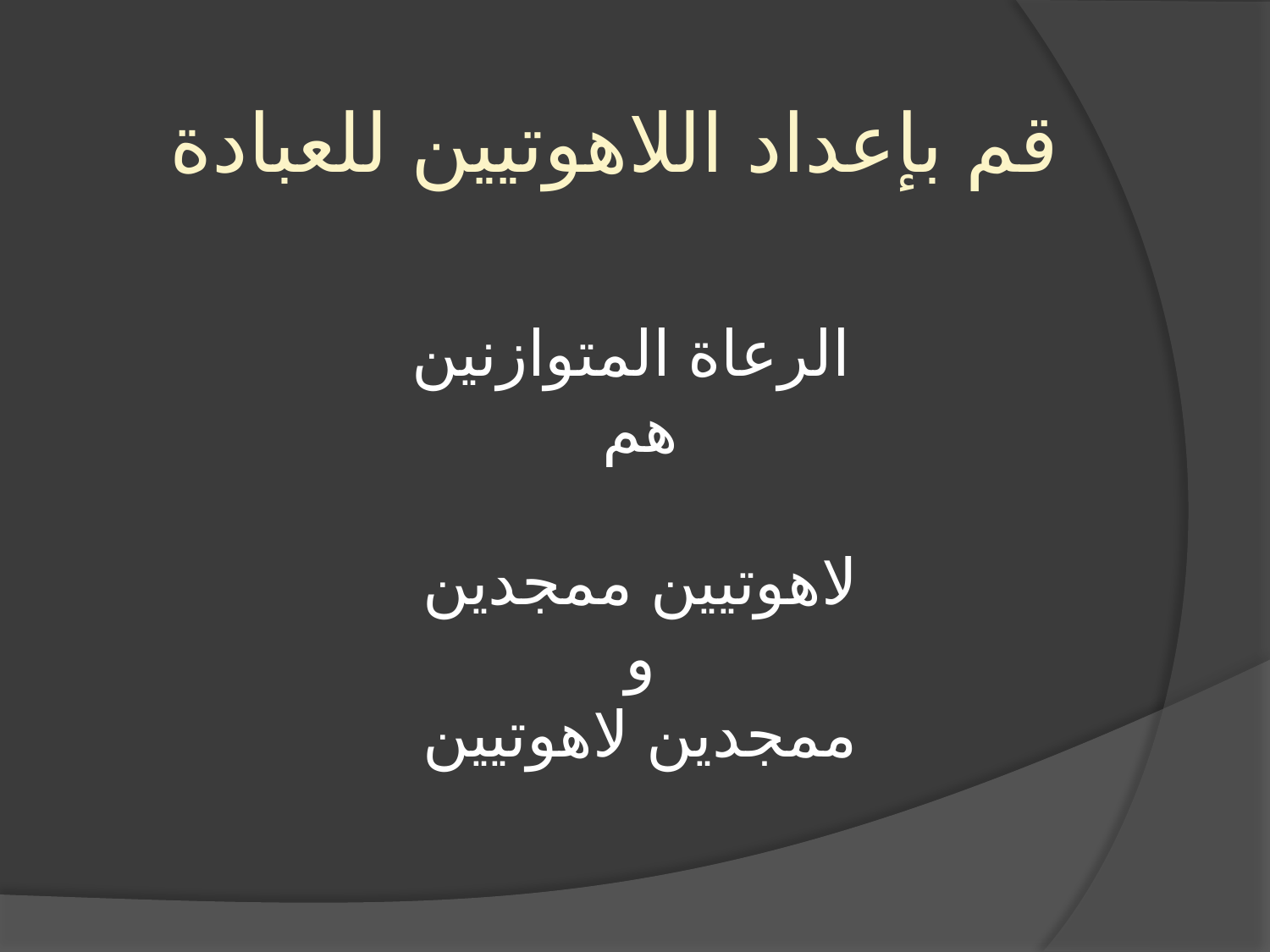

قم بإعداد اللاهوتيين للعبادة
الرعاة المتوازنين
هم

لاهوتيين ممجدين
و
ممجدين لاهوتيين